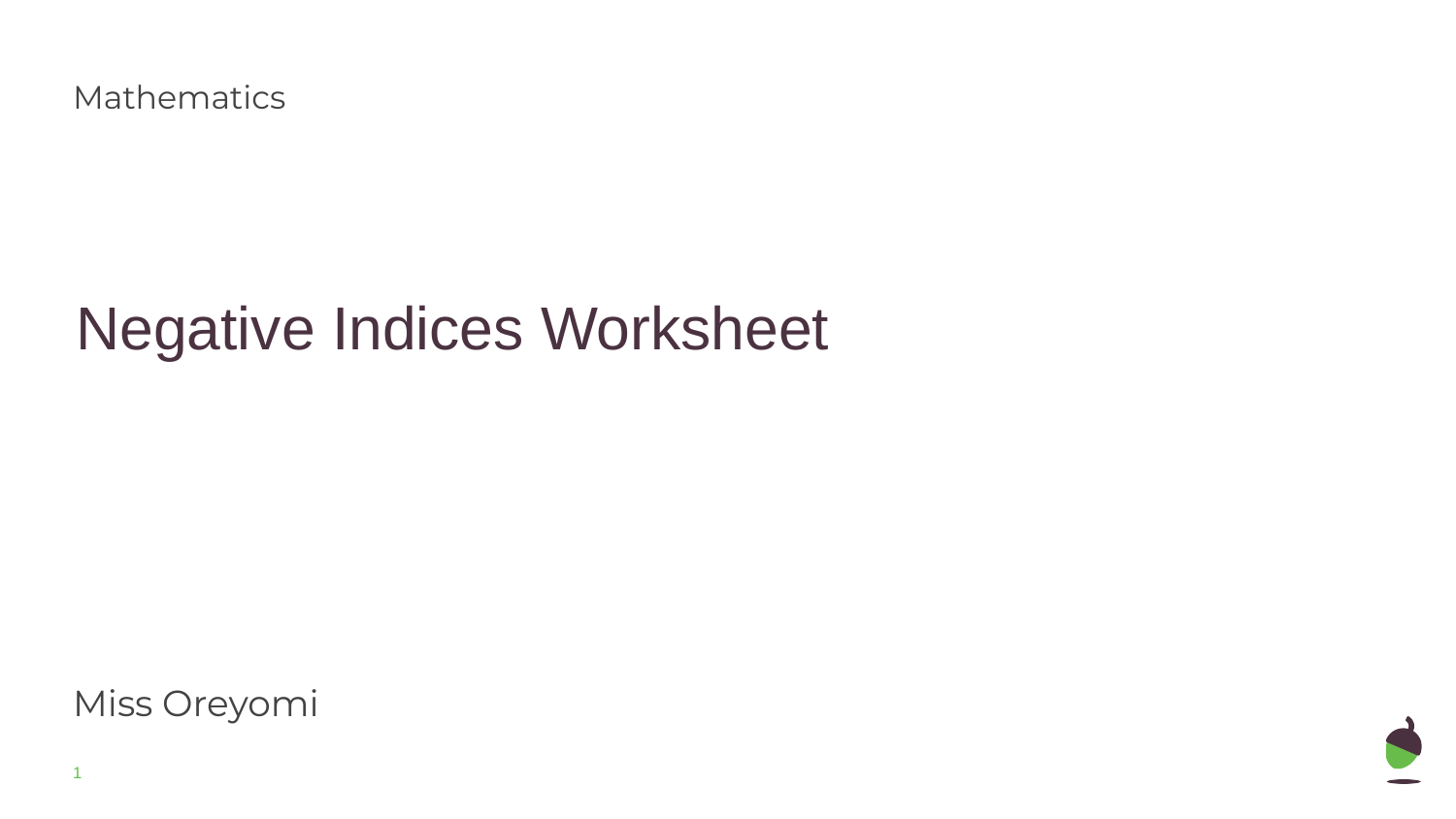

Mathematics
Negative Indices Worksheet
Miss Oreyomi
Miss Oreyomi
1